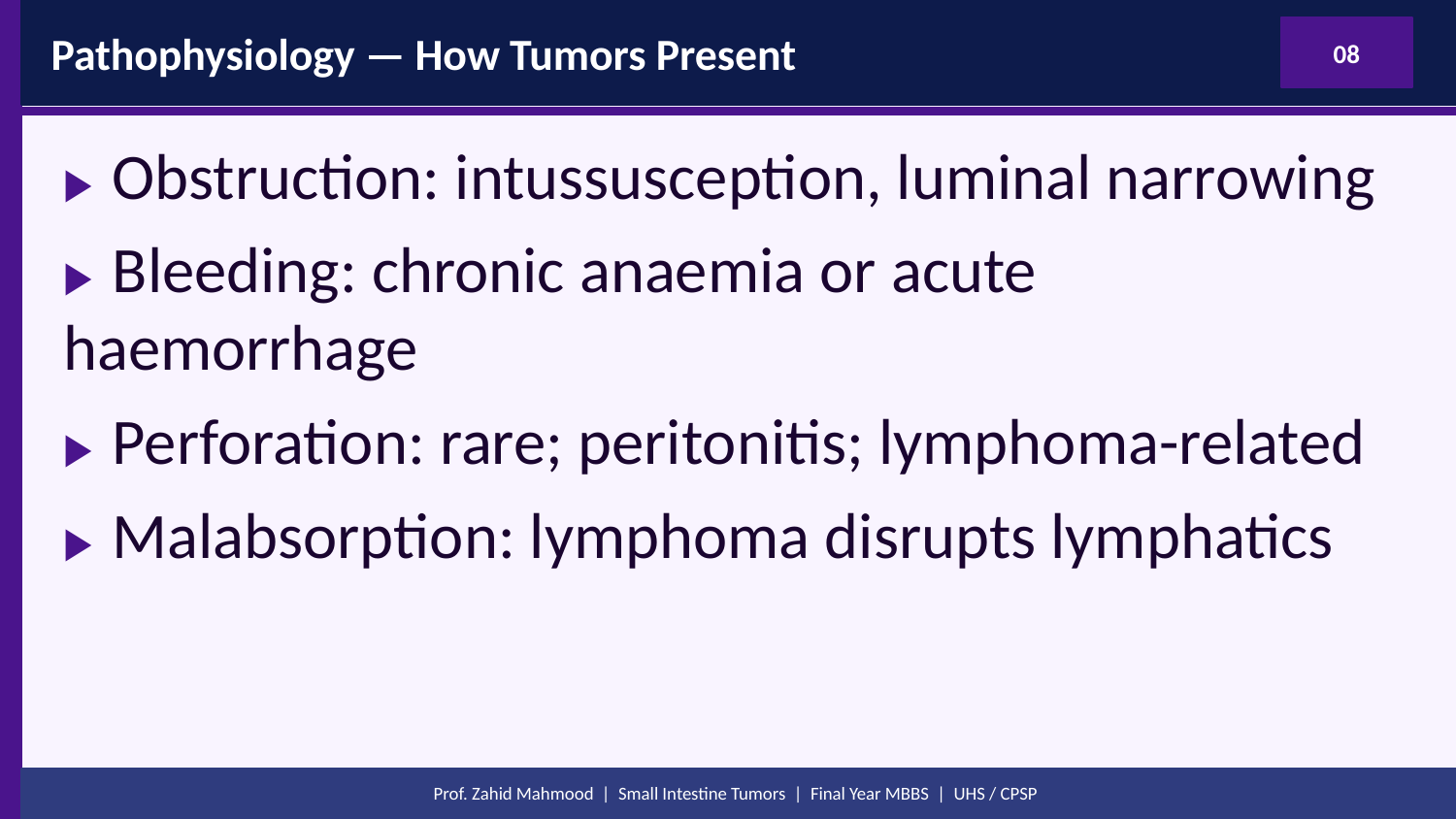

Pathophysiology — How Tumors Present

08

▶  Obstruction: intussusception, luminal narrowing
▶  Bleeding: chronic anaemia or acute haemorrhage
▶  Perforation: rare; peritonitis; lymphoma-related
▶  Malabsorption: lymphoma disrupts lymphatics

Prof. Zahid Mahmood  |  Small Intestine Tumors  |  Final Year MBBS  |  UHS / CPSP